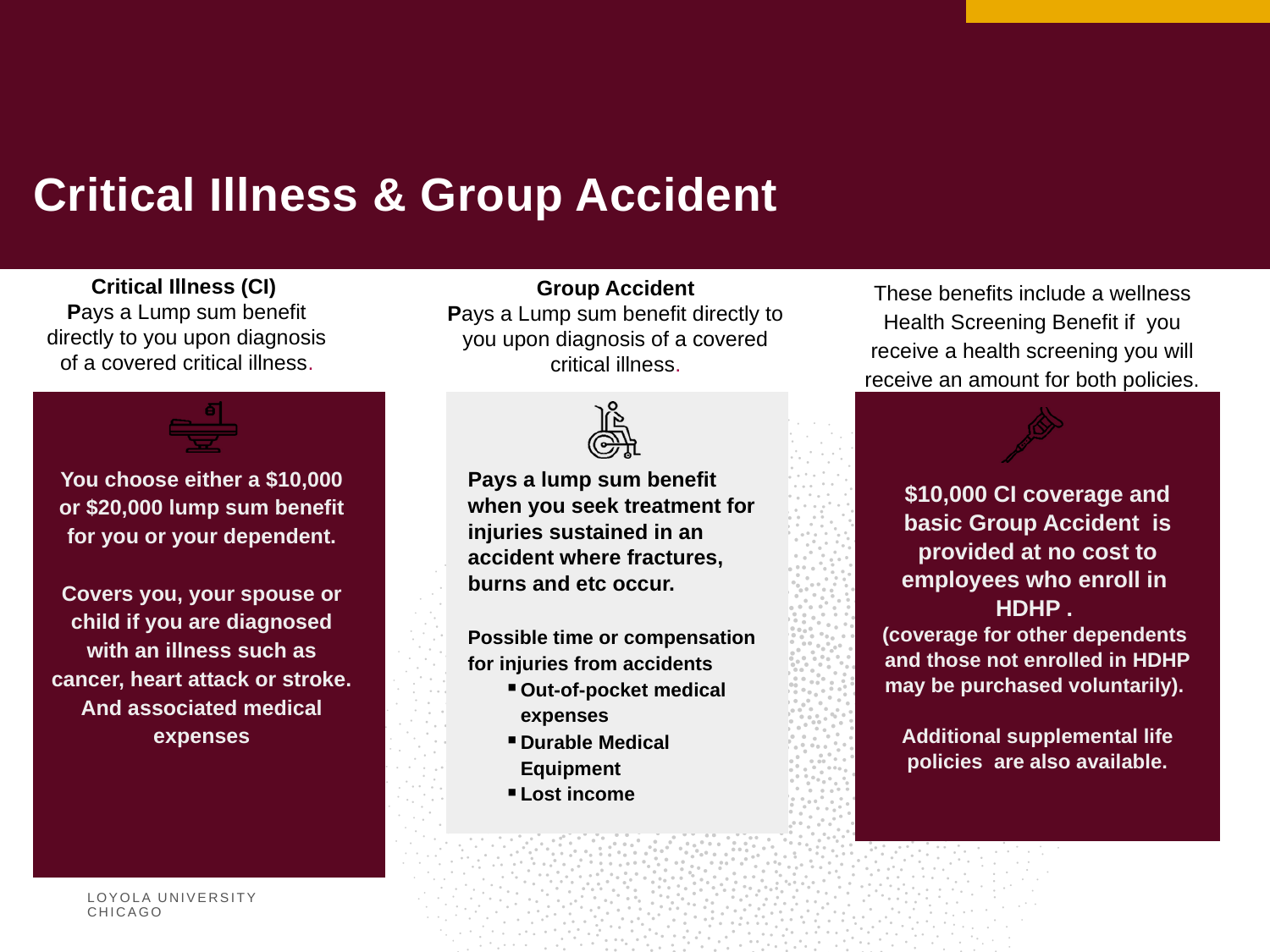

Critical Illness & Group Accident
Critical Illness (CI)
Pays a Lump sum benefit directly to you upon diagnosis of a covered critical illness.
Group Accident
Pays a Lump sum benefit directly to you upon diagnosis of a covered critical illness.
These benefits include a wellness Health Screening Benefit if  you receive a health screening you will receive an amount for both policies.

You choose either a $10,000 or $20,000 lump sum benefit for you or your dependent.

Covers you, your spouse or child if you are diagnosed with an illness such as cancer, heart attack or stroke.
And associated medical expenses
Pays a lump sum benefit when you seek treatment for injuries sustained in an accident where fractures, burns and etc occur.

Possible time or compensation for injuries from accidents
Out-of-pocket medical expenses
Durable Medical Equipment
Lost income

$10,000 CI coverage and basic Group Accident  is provided at no cost to employees who enroll in
HDHP .
(coverage for other dependents  and those not enrolled in HDHP may be purchased voluntarily).

Additional supplemental life policies  are also available.
LOYOLA UNIVERSITY CHICAGO